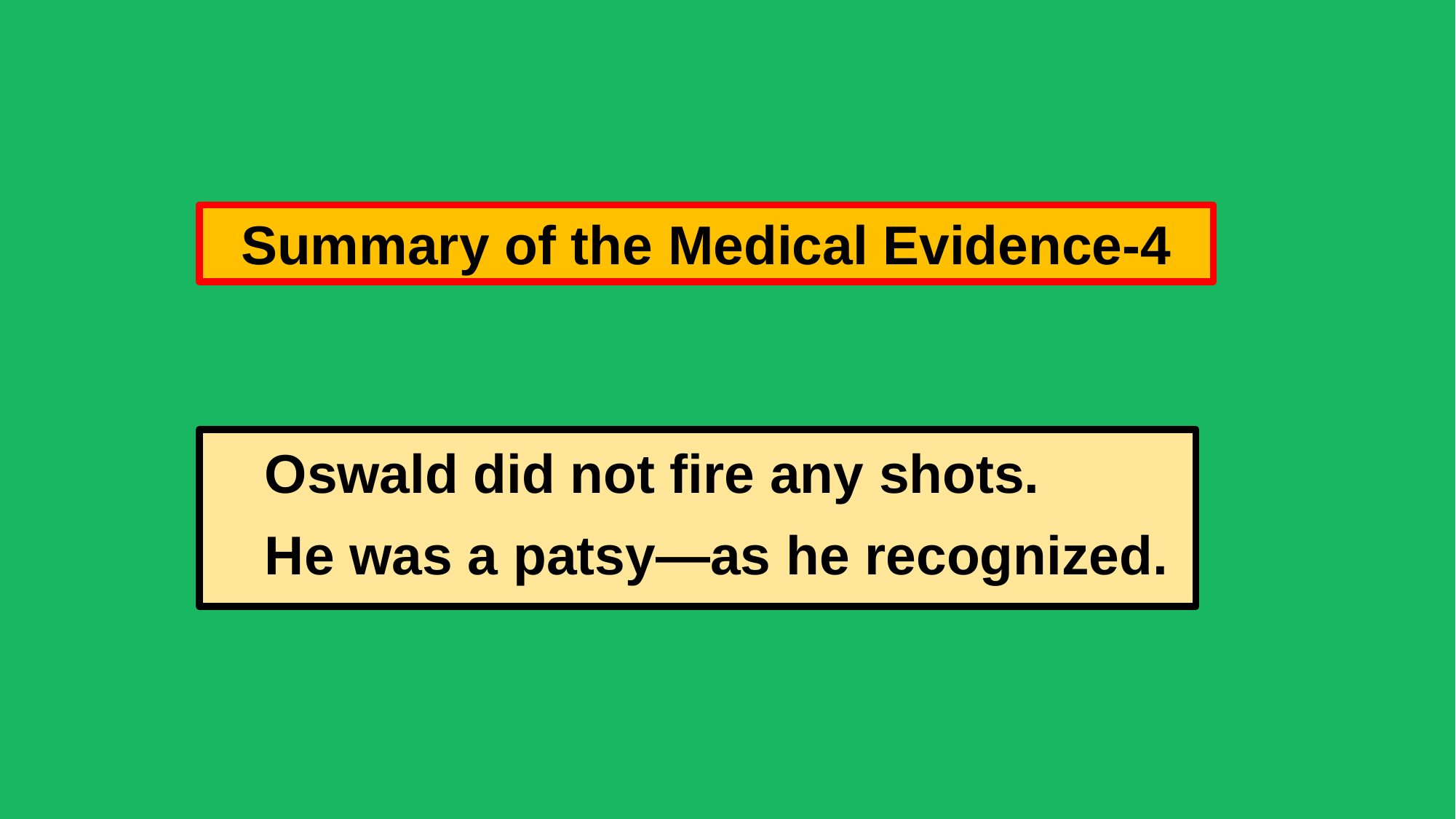

# Summary of the Medical Evidence-4
Oswald did not fire any shots.
He was a patsy—as he recognized.